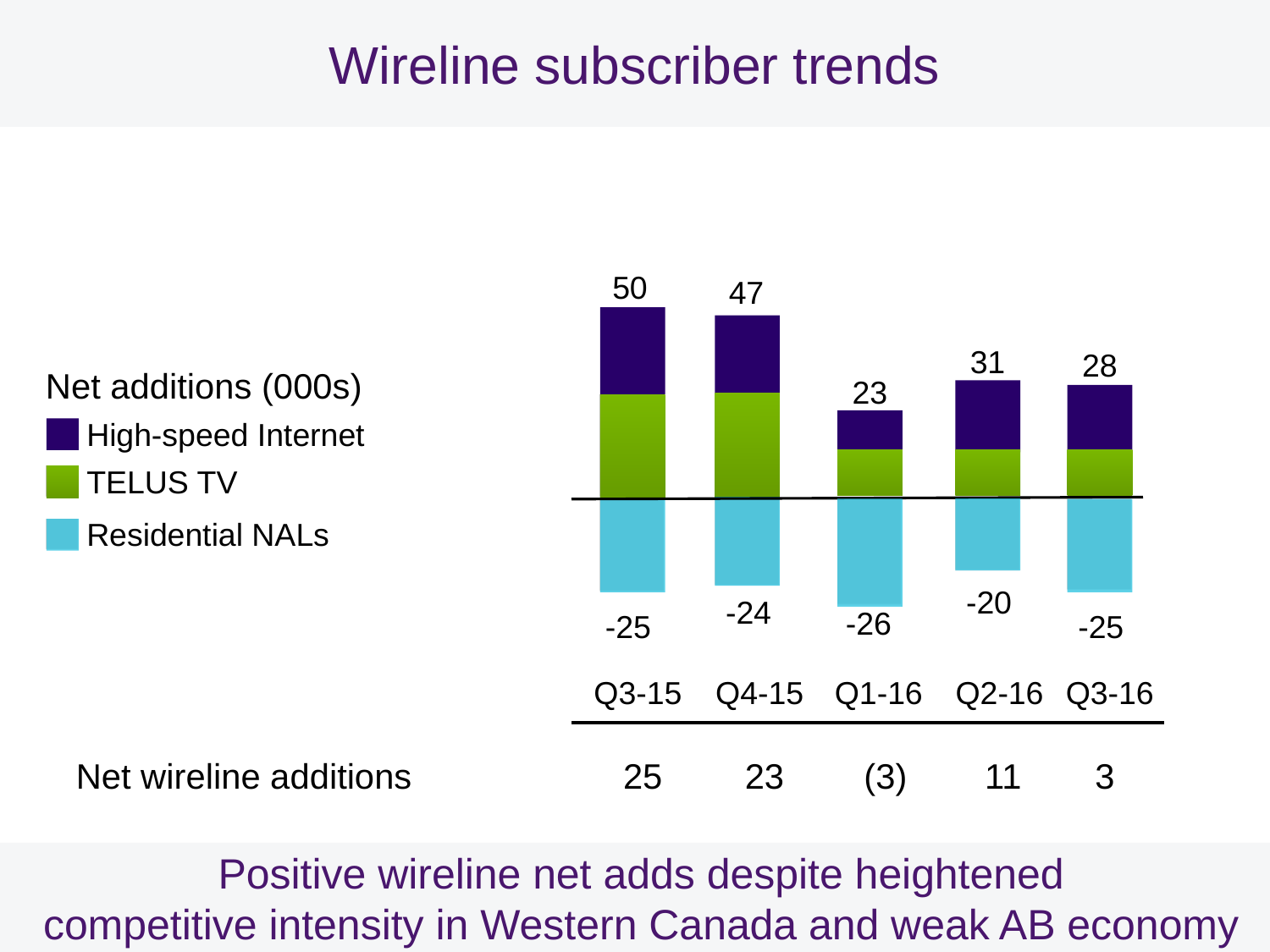

# Wireline subscriber trends
50
47

31
28
Net additions (000s)
23

High-speed Internet

TELUS TV

Residential NALs

-20
-24
-26
-25
-25
Q3-15
Q4-15
Q1-16
Q2-16
Q3-16
11
3
Net wireline additions
25
23
(3)
Positive wireline net adds despite heightened
competitive intensity in Western Canada and weak AB economy
6